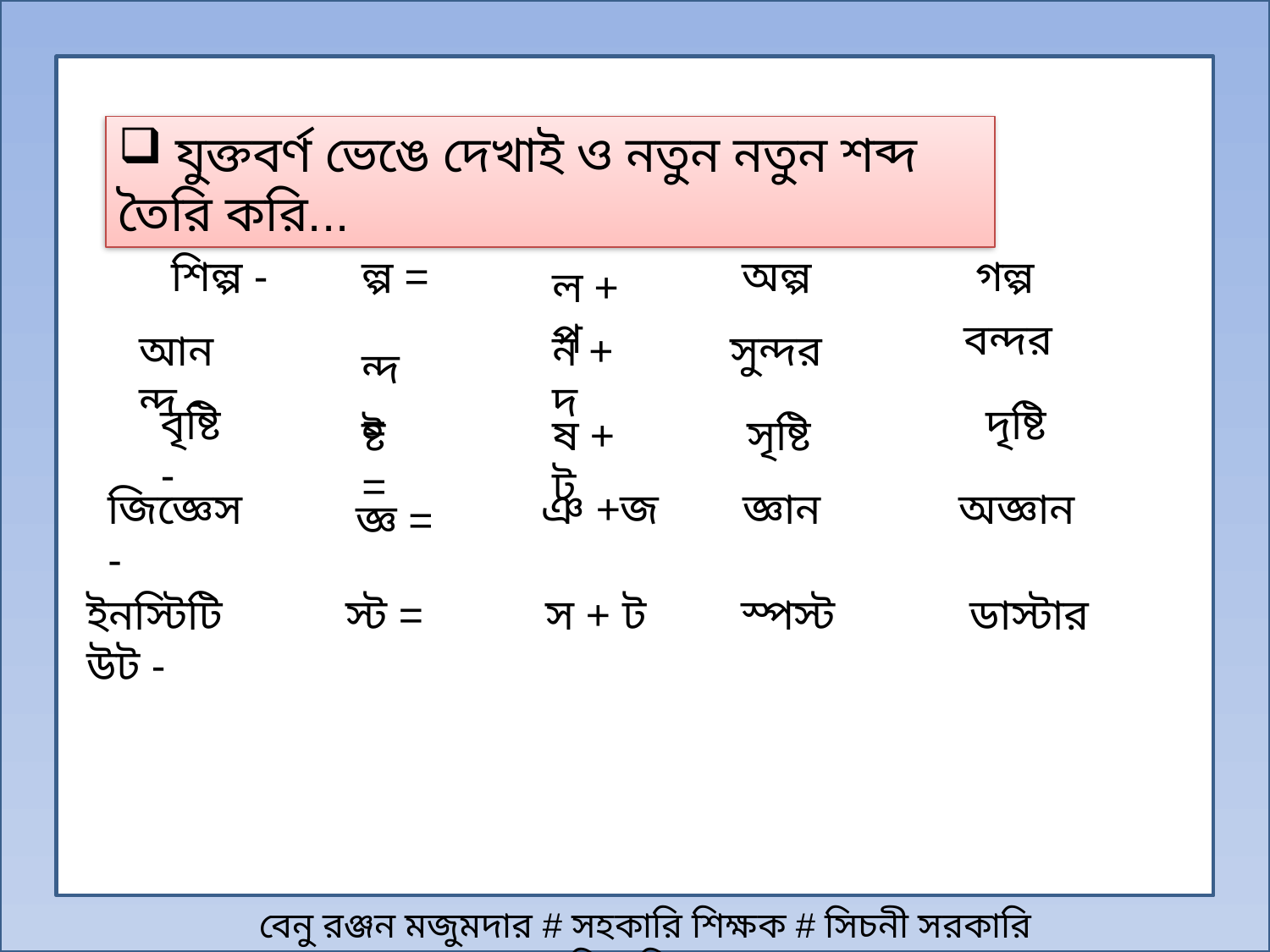

যুক্তবর্ণ ভেঙে দেখাই ও নতুন নতুন শব্দ তৈরি করি...
শিল্প -
ল্প =
অল্প
গল্প
ল + প
বন্দর
আনন্দ -
ন + দ
সুন্দর
ন্দ =
বৃষ্টি -
দৃষ্টি
ষ্ট =
ষ + ট
সৃষ্টি
জিজ্ঞেস -
ঞ +জ
জ্ঞান
অজ্ঞান
জ্ঞ =
ইনস্টিটিউট -
স্ট =
স + ট
স্পস্ট
ডাস্টার
বেনু রঞ্জন মজুমদার # সহকারি শিক্ষক # সিচনী সরকারি প্রাথমিক বিদ্যালয়।